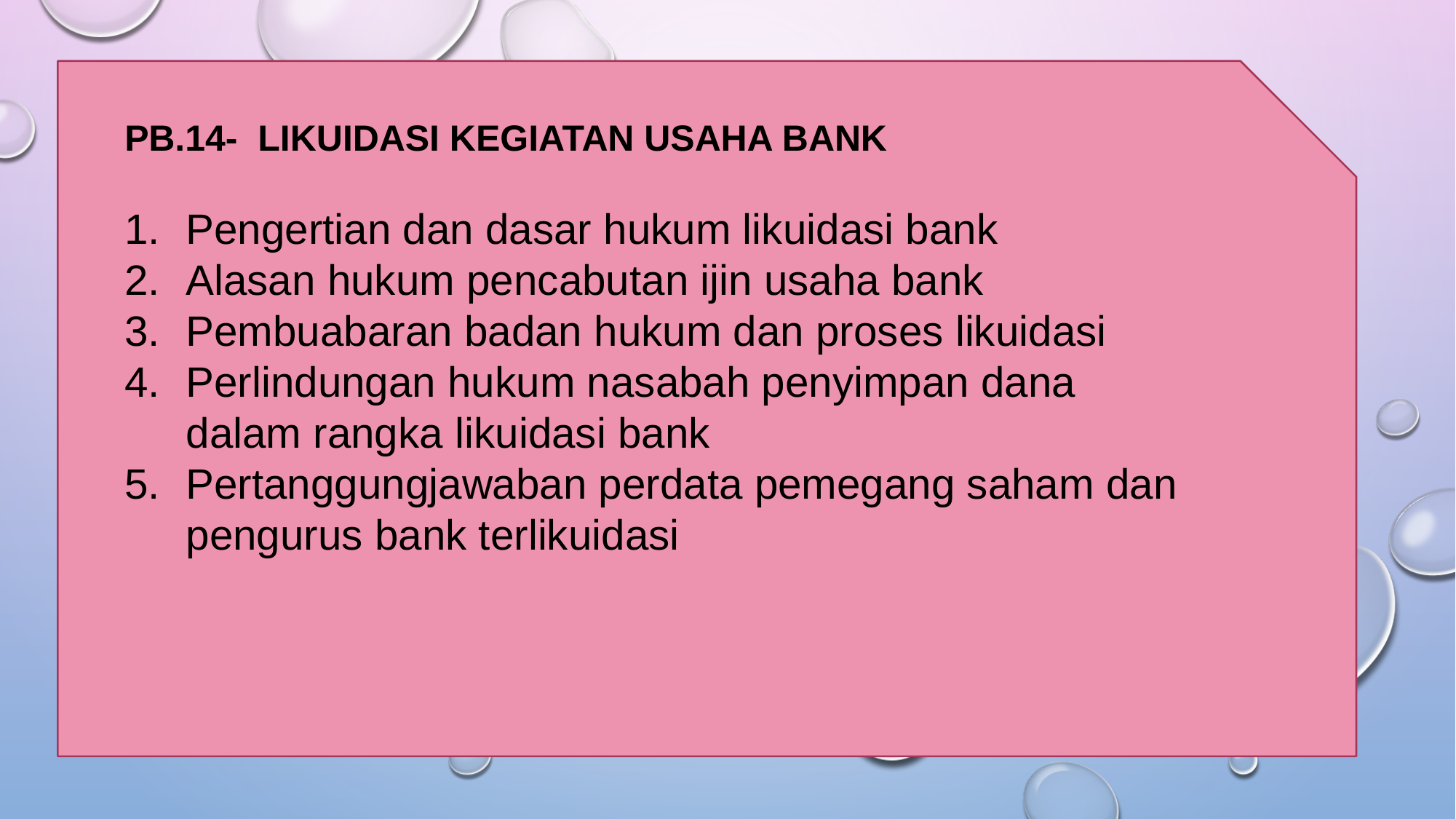

PB.14-  LIKUIDASI KEGIATAN USAHA BANK

Pengertian dan dasar hukum likuidasi bank
Alasan hukum pencabutan ijin usaha bank
Pembuabaran badan hukum dan proses likuidasi
Perlindungan hukum nasabah penyimpan dana dalam rangka likuidasi bank
Pertanggungjawaban perdata pemegang saham dan pengurus bank terlikuidasi

#